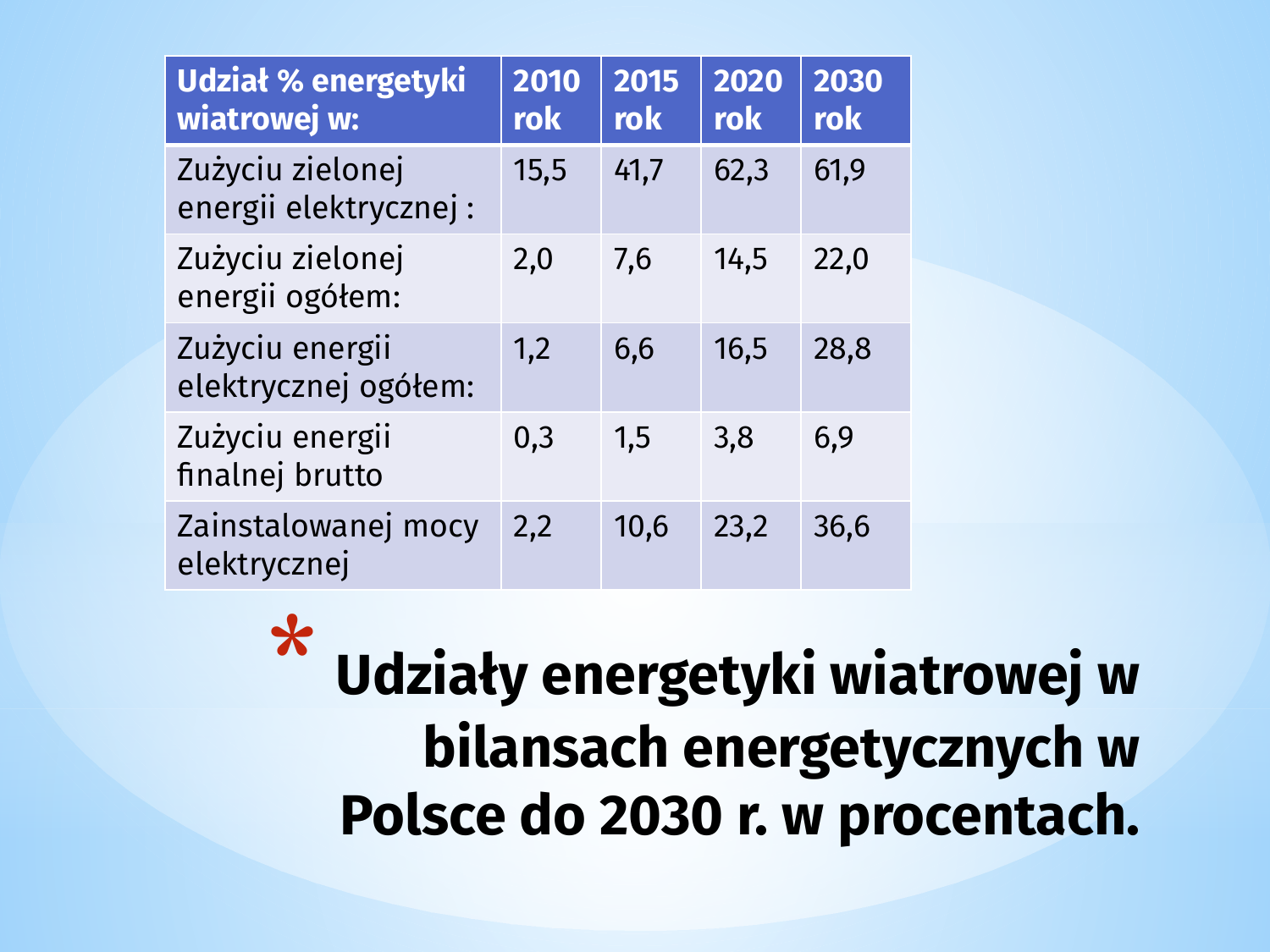

| Udział % energetyki wiatrowej w: | 2010 rok | 2015 rok | 2020 rok | 2030 rok |
| --- | --- | --- | --- | --- |
| Zużyciu zielonej energii elektrycznej : | 15,5 | 41,7 | 62,3 | 61,9 |
| Zużyciu zielonej energii ogółem: | 2,0 | 7,6 | 14,5 | 22,0 |
| Zużyciu energii elektrycznej ogółem: | 1,2 | 6,6 | 16,5 | 28,8 |
| Zużyciu energii finalnej brutto | 0,3 | 1,5 | 3,8 | 6,9 |
| Zainstalowanej mocy elektrycznej | 2,2 | 10,6 | 23,2 | 36,6 |
# Udziały energetyki wiatrowej w bilansach energetycznych w Polsce do 2030 r. w procentach.